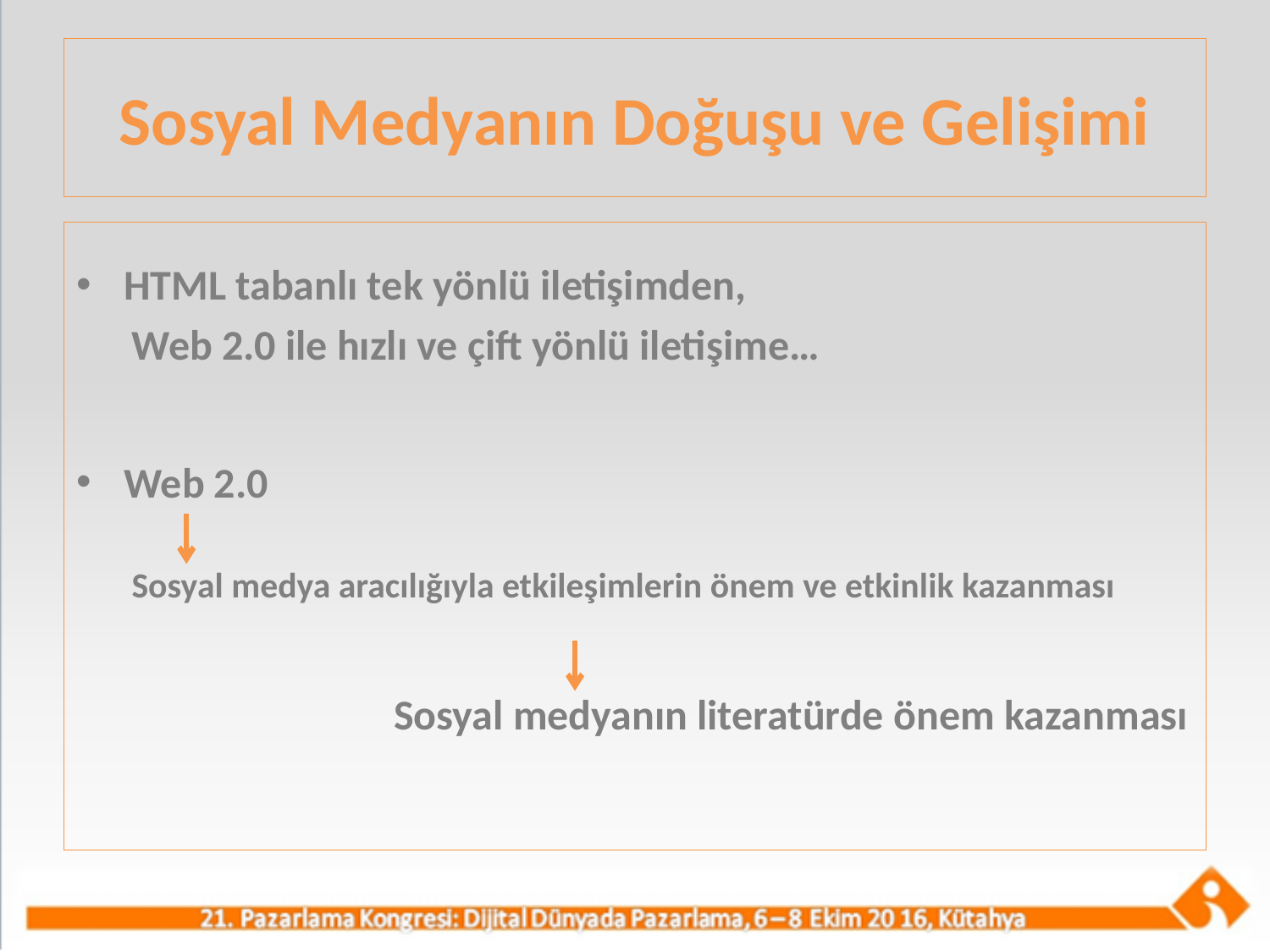

# Sosyal Medyanın Doğuşu ve Gelişimi

HTML tabanlı tek yönlü iletişimden,
Web 2.0 ile hızlı ve çift yönlü iletişime…

Web 2.0

Sosyal medya aracılığıyla etkileşimlerin önem ve etkinlik kazanması

		Sosyal medyanın literatürde önem kazanması